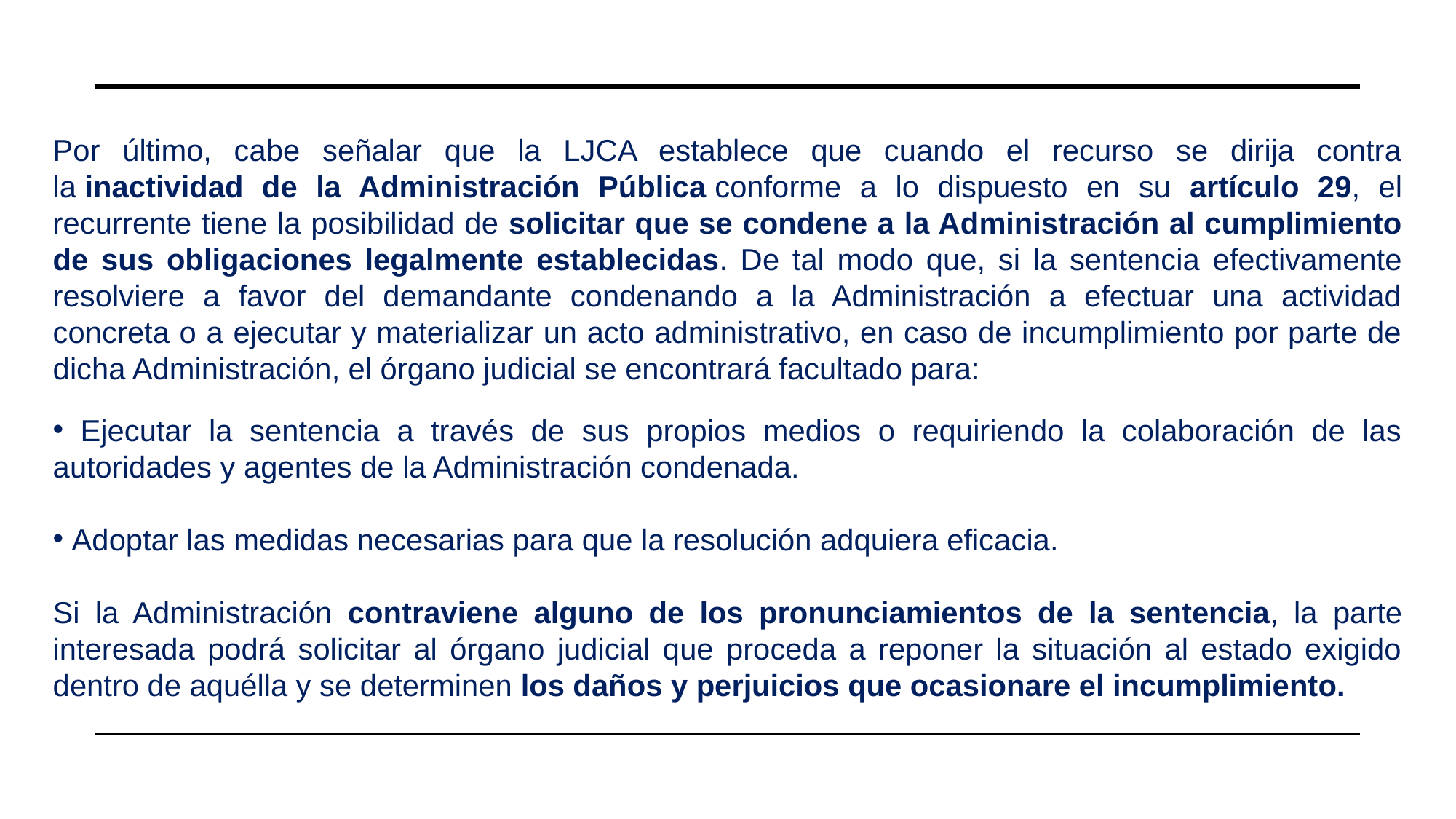

Por último, cabe señalar que la LJCA establece que cuando el recurso se dirija contra la inactividad de la Administración Pública conforme a lo dispuesto en su artículo 29, el recurrente tiene la posibilidad de solicitar que se condene a la Administración al cumplimiento de sus obligaciones legalmente establecidas. De tal modo que, si la sentencia efectivamente resolviere a favor del demandante condenando a la Administración a efectuar una actividad concreta o a ejecutar y materializar un acto administrativo, en caso de incumplimiento por parte de dicha Administración, el órgano judicial se encontrará facultado para:
 Ejecutar la sentencia a través de sus propios medios o requiriendo la colaboración de las autoridades y agentes de la Administración condenada.

 Adoptar las medidas necesarias para que la resolución adquiera eficacia.

Si la Administración contraviene alguno de los pronunciamientos de la sentencia, la parte interesada podrá solicitar al órgano judicial que proceda a reponer la situación al estado exigido dentro de aquélla y se determinen los daños y perjuicios que ocasionare el incumplimiento.